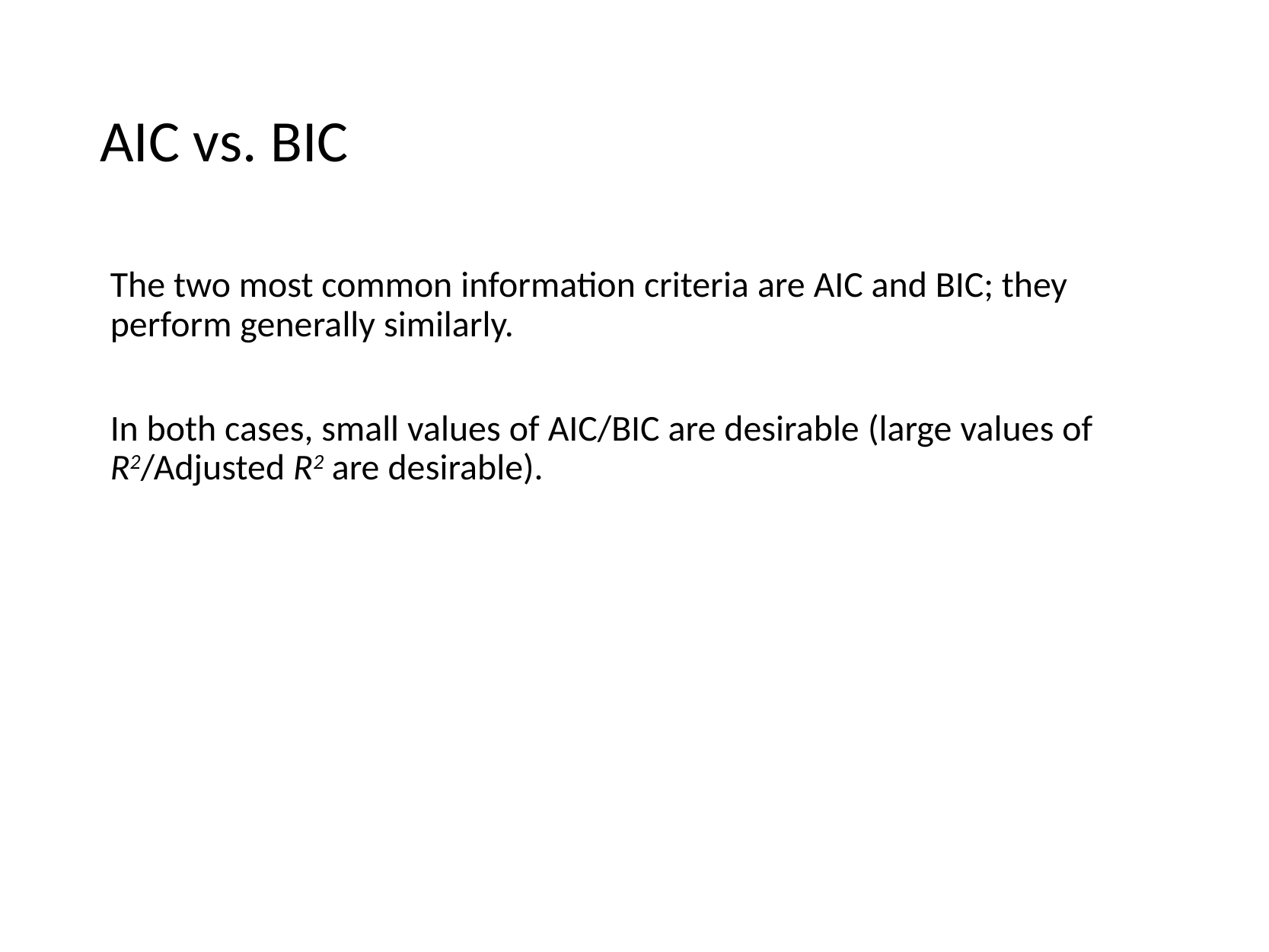

# AIC vs. BIC
The two most common information criteria are AIC and BIC; they perform generally similarly.

In both cases, small values of AIC/BIC are desirable (large values of R2/Adjusted R2 are desirable).